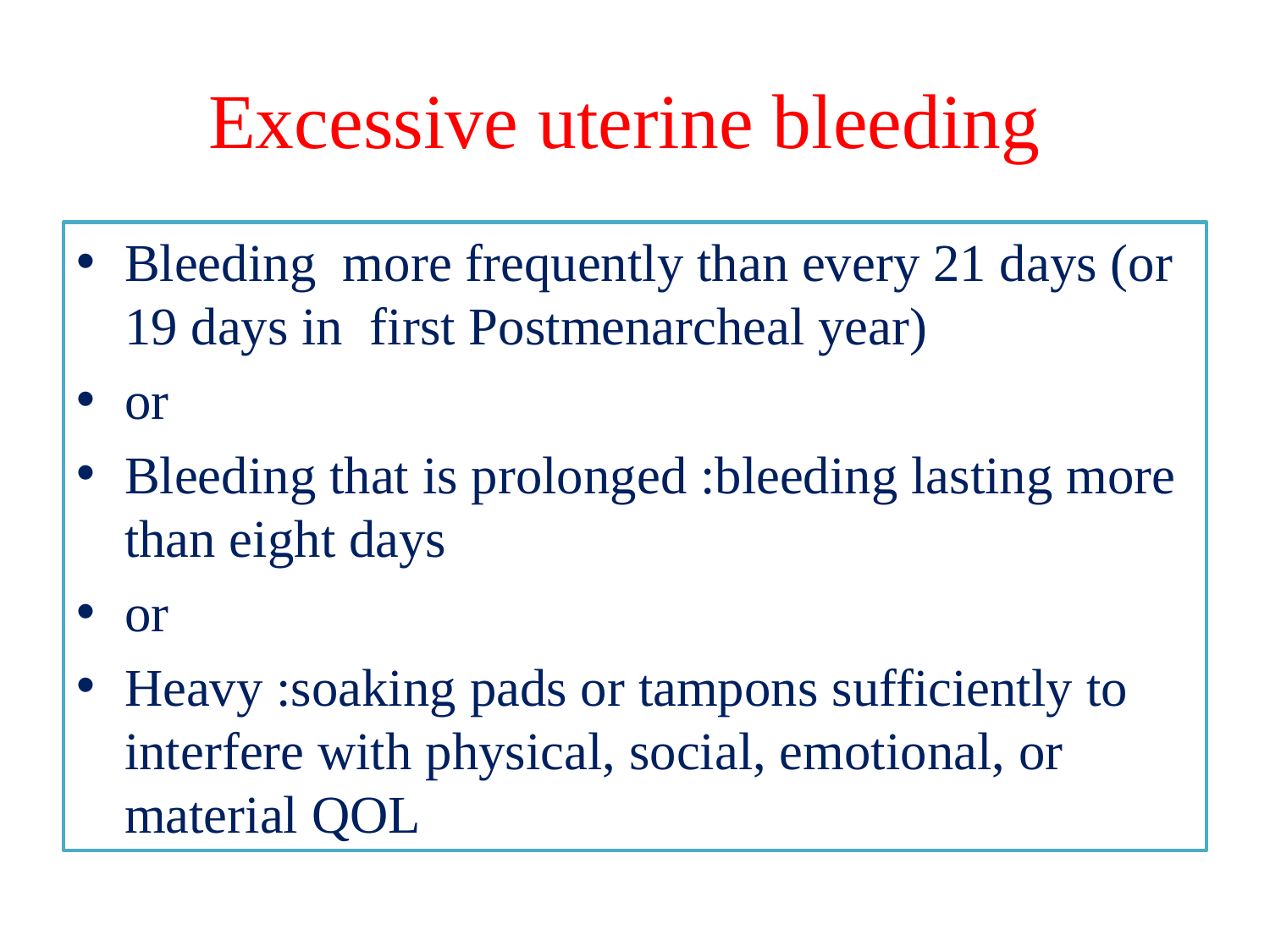

# Excessive uterine bleeding
Bleeding  more frequently than every 21 days (or 19 days in  first Postmenarcheal year)
or
Bleeding that is prolonged :bleeding lasting more than eight days
or
Heavy :soaking pads or tampons sufficiently to interfere with physical, social, emotional, or material QOL